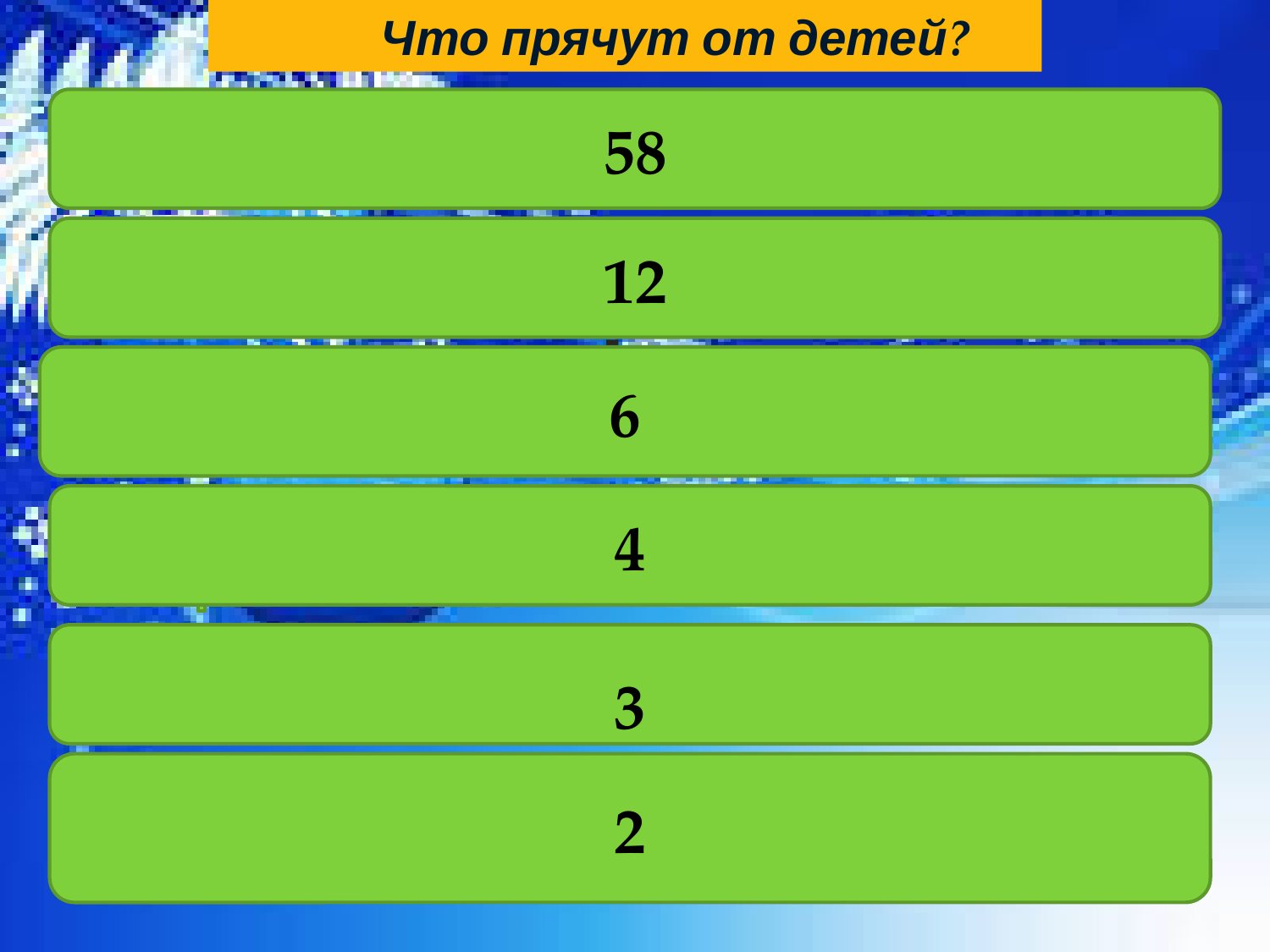

Что прячут от детей?
спички
58
лекарства
12
конфеты
6
острые предметы
4
всё

3
книги
2